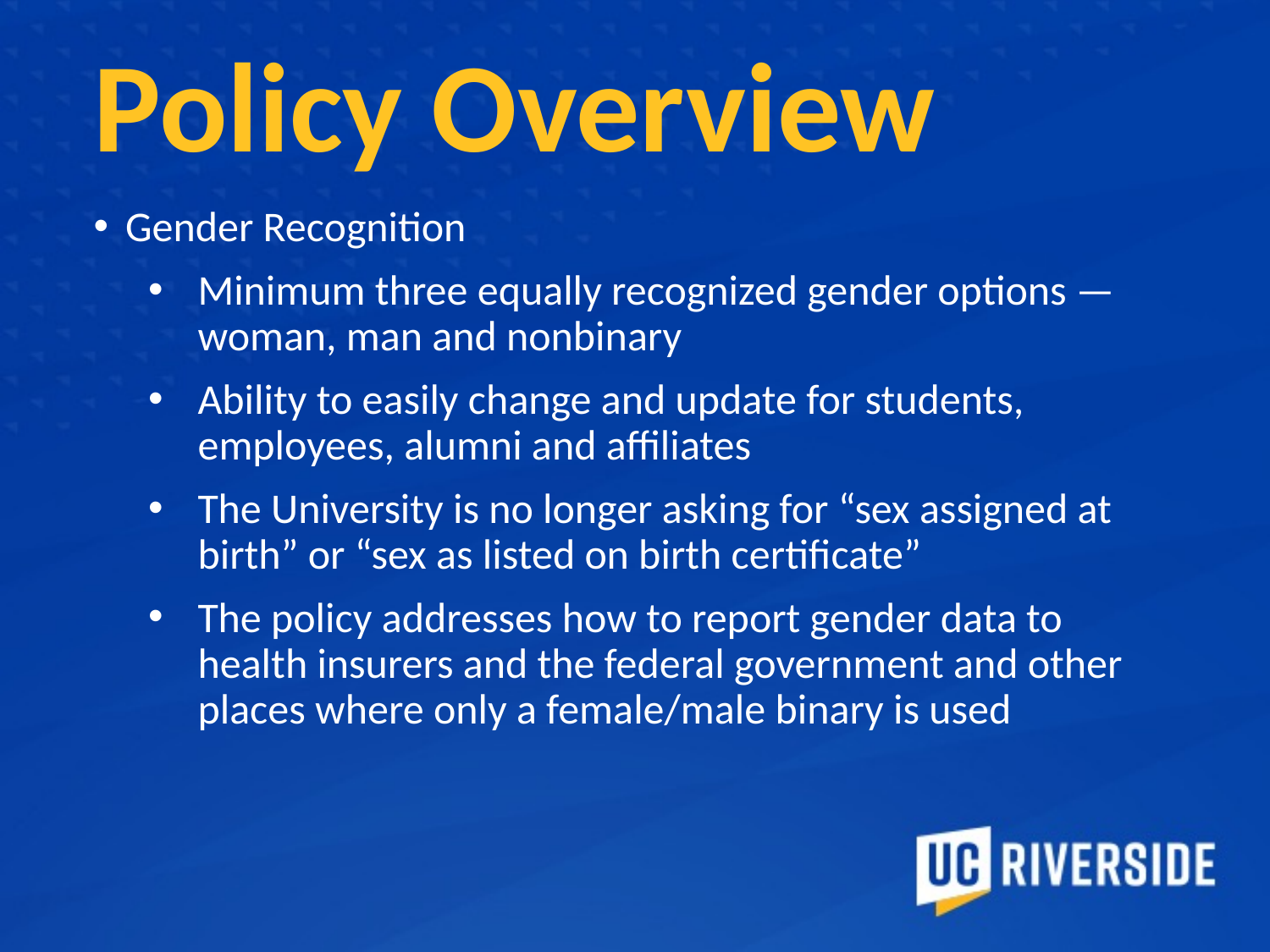

# Policy Overview
Gender Recognition
Minimum three equally recognized gender options — woman, man and nonbinary
Ability to easily change and update for students, employees, alumni and affiliates
The University is no longer asking for “sex assigned at birth” or “sex as listed on birth certificate”
The policy addresses how to report gender data to health insurers and the federal government and other places where only a female/male binary is used